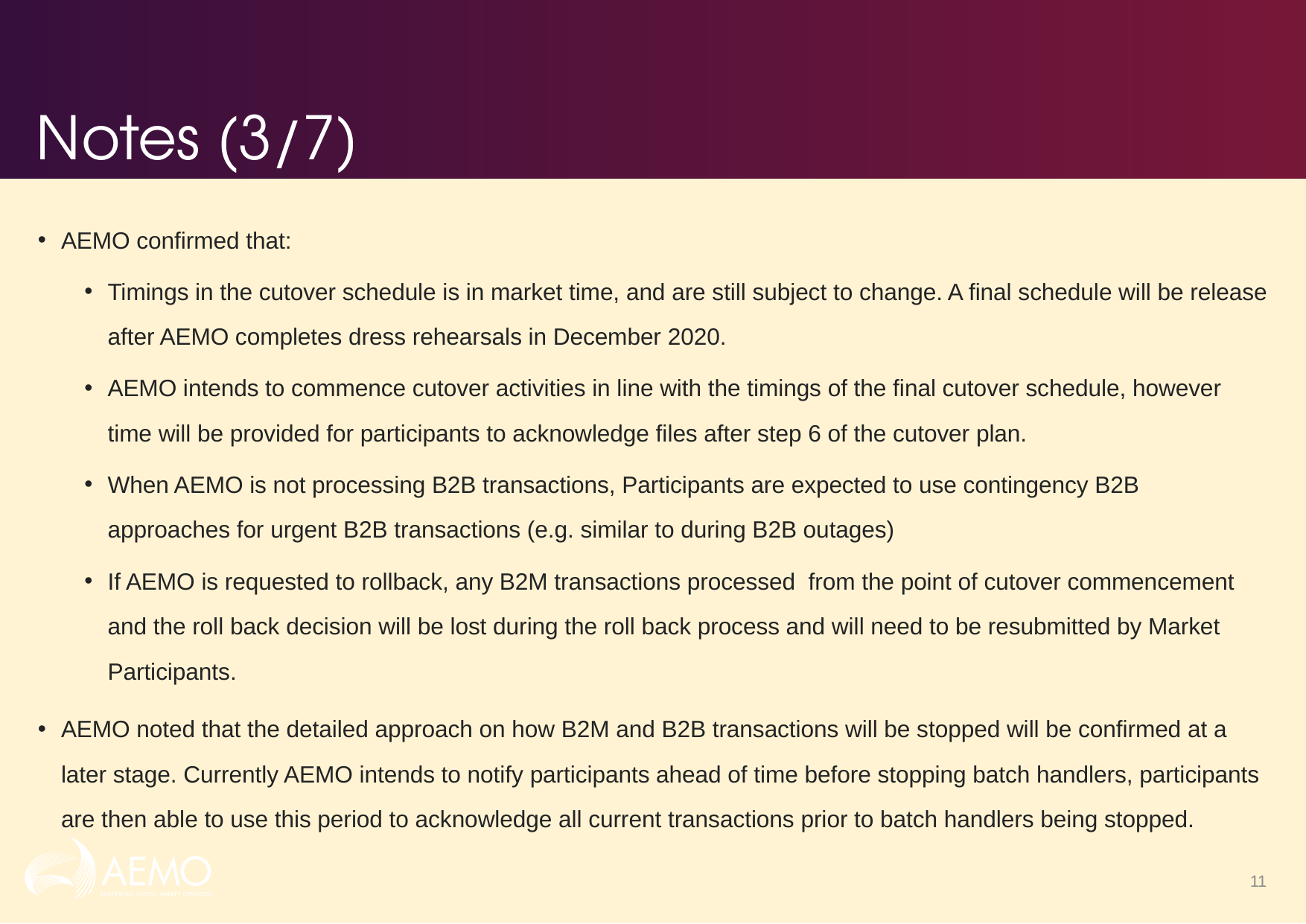

# Notes (3/7)
AEMO confirmed that:
Timings in the cutover schedule is in market time, and are still subject to change. A final schedule will be release after AEMO completes dress rehearsals in December 2020.
AEMO intends to commence cutover activities in line with the timings of the final cutover schedule, however time will be provided for participants to acknowledge files after step 6 of the cutover plan.
When AEMO is not processing B2B transactions, Participants are expected to use contingency B2B approaches for urgent B2B transactions (e.g. similar to during B2B outages)
If AEMO is requested to rollback, any B2M transactions processed  from the point of cutover commencement and the roll back decision will be lost during the roll back process and will need to be resubmitted by Market Participants.
AEMO noted that the detailed approach on how B2M and B2B transactions will be stopped will be confirmed at a later stage. Currently AEMO intends to notify participants ahead of time before stopping batch handlers, participants are then able to use this period to acknowledge all current transactions prior to batch handlers being stopped.
11